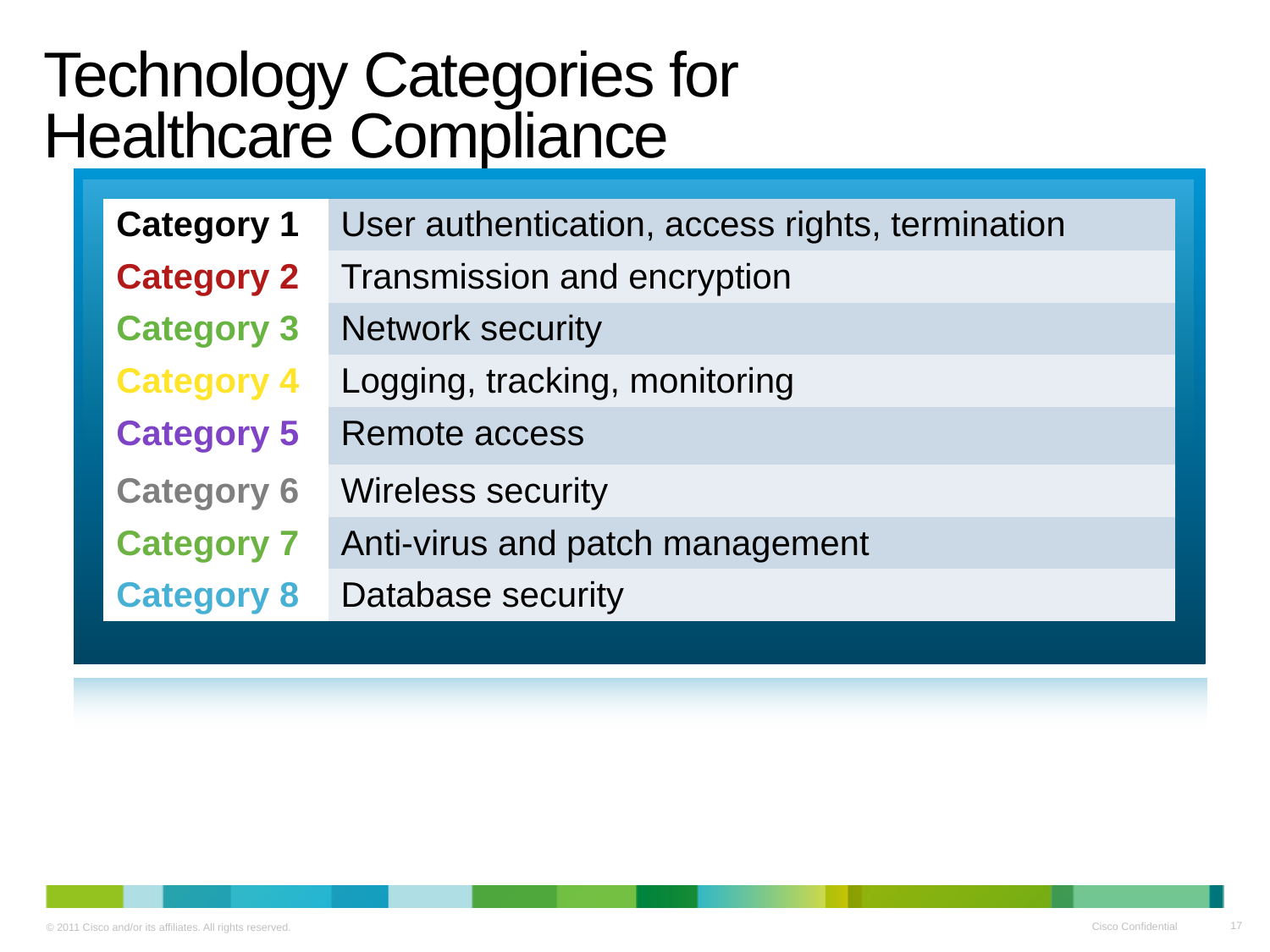

Technology Categories for
Healthcare Compliance

| Category 1 | User authentication, access rights, termination |
| --- | --- |
| Category 2 | Transmission and encryption |
| Category 3 | Network security |
| Category 4 | Logging, tracking, monitoring |
| Category 5 | Remote access |
| Category 6 | Wireless security |
| Category 7 | Anti-virus and patch management |
| Category 8 | Database security |